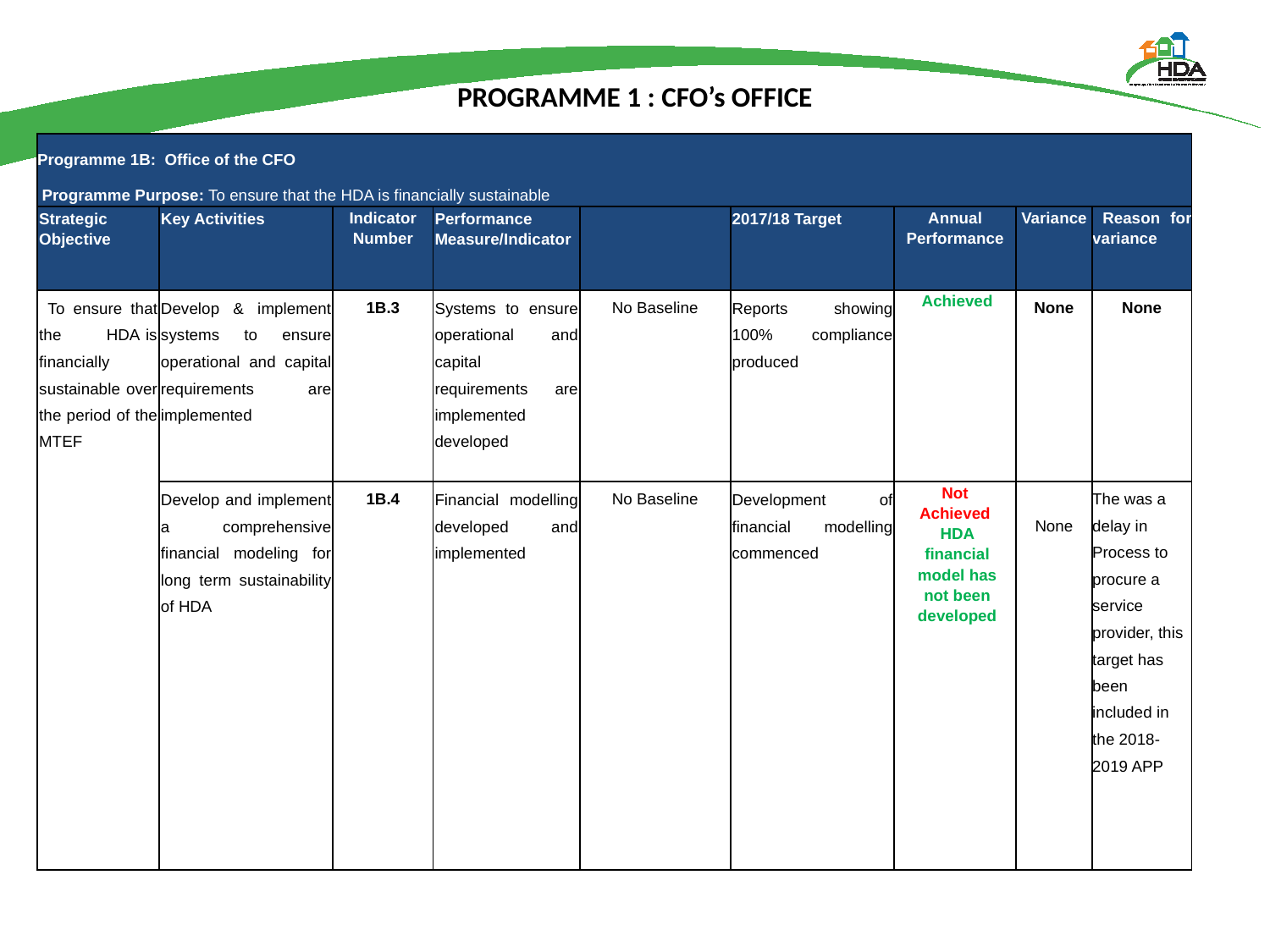

# PROGRAMME 1 : CFO’s OFFICE
| Programme 1B: Office of the CFO Programme Purpose: To ensure that the HDA is financially sustainable |  |  |  |  |  |  |  |  |
| --- | --- | --- | --- | --- | --- | --- | --- | --- |
| Strategic Objective | Key Activities | Indicator Number | Performance Measure/Indicator |  | 2017/18 Target | Annual Performance | Variance | Reason for variance |
| To ensure that the HDA is financially sustainable over the period of the MTEF | Develop & implement systems to ensure operational and capital requirements are implemented | 1B.3 | Systems to ensure operational and capital requirements are implemented developed | No Baseline | Reports showing 100% compliance produced | Achieved | None | None |
|  | Develop and implement a comprehensive financial modeling for long term sustainability of HDA | 1B.4 | Financial modelling developed and implemented | No Baseline | Development of financial modelling commenced | Not Achieved HDA financial model has not been developed | None | The was a delay in Process to procure a service provider, this target has been included in the 2018-2019 APP |